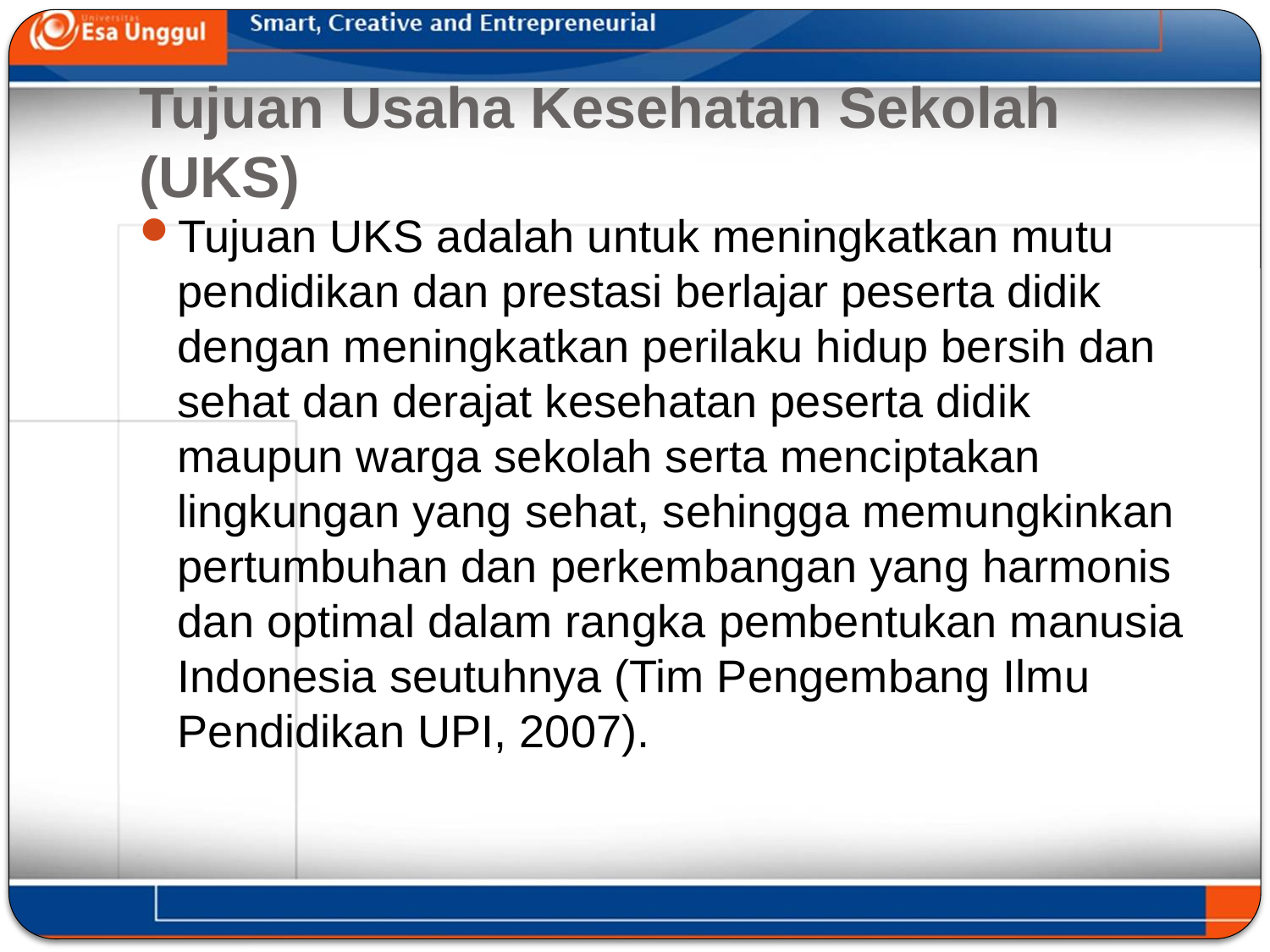

# Tujuan Usaha Kesehatan Sekolah (UKS)
Tujuan UKS adalah untuk meningkatkan mutu pendidikan dan prestasi berlajar peserta didik dengan meningkatkan perilaku hidup bersih dan sehat dan derajat kesehatan peserta didik maupun warga sekolah serta menciptakan lingkungan yang sehat, sehingga memungkinkan pertumbuhan dan perkembangan yang harmonis dan optimal dalam rangka pembentukan manusia Indonesia seutuhnya (Tim Pengembang Ilmu Pendidikan UPI, 2007).